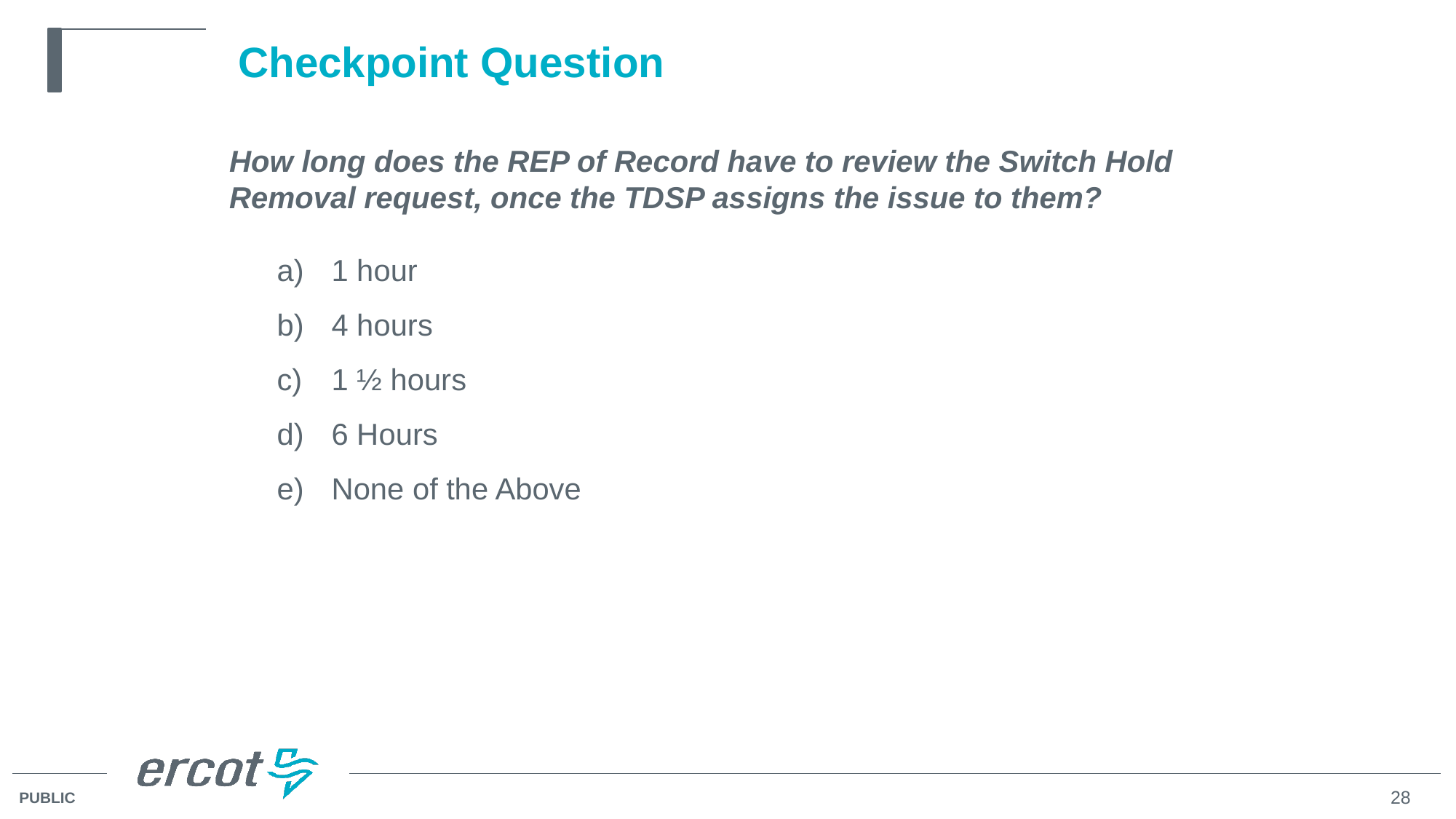

# Checkpoint Question
How long does the REP of Record have to review the Switch Hold Removal request, once the TDSP assigns the issue to them?
1 hour
4 hours
1 ½ hours
6 Hours
None of the Above

Answer:
C) 1 ½ hours
28